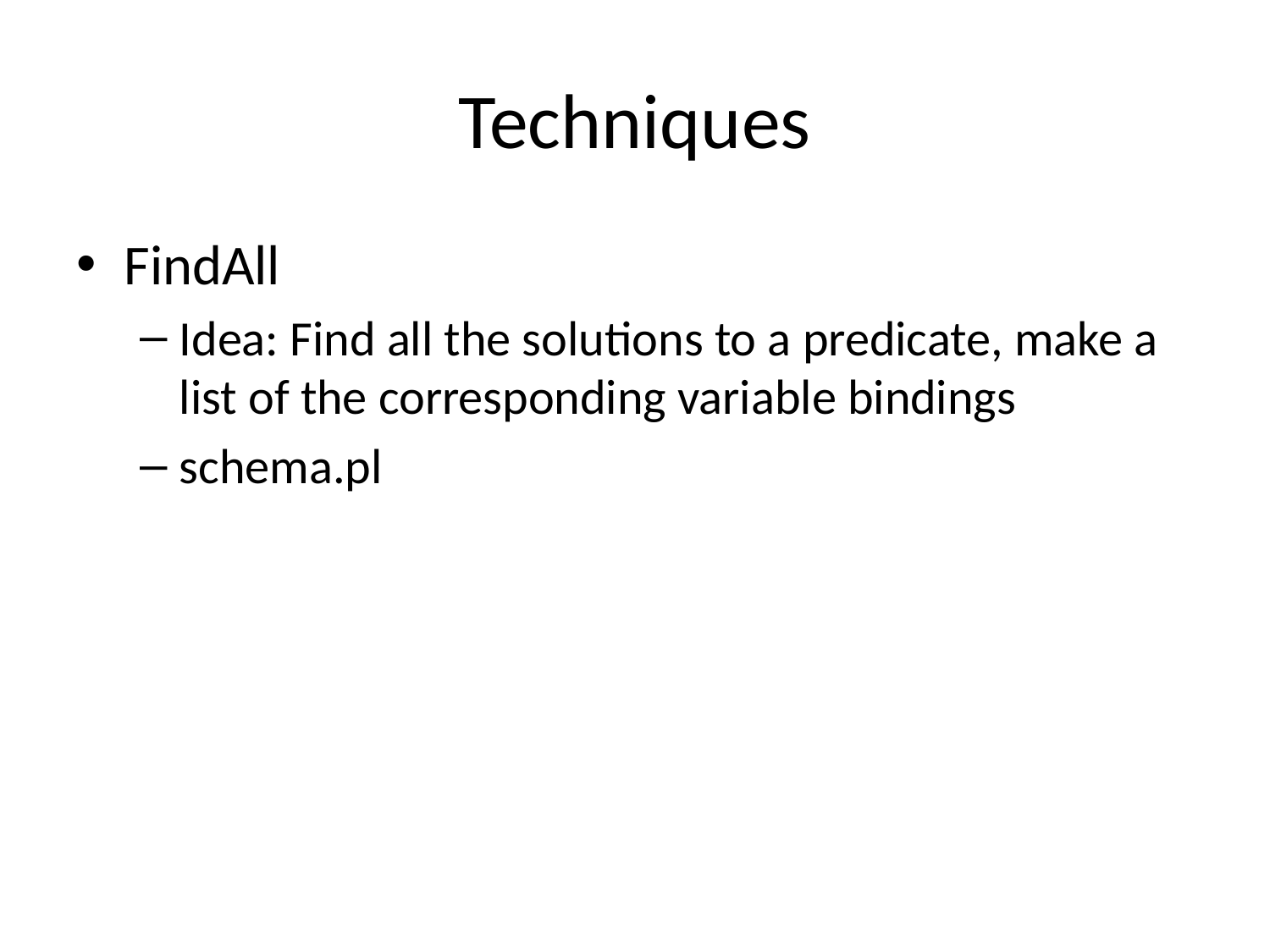

# Techniques
FindAll
Idea: Find all the solutions to a predicate, make a list of the corresponding variable bindings
schema.pl